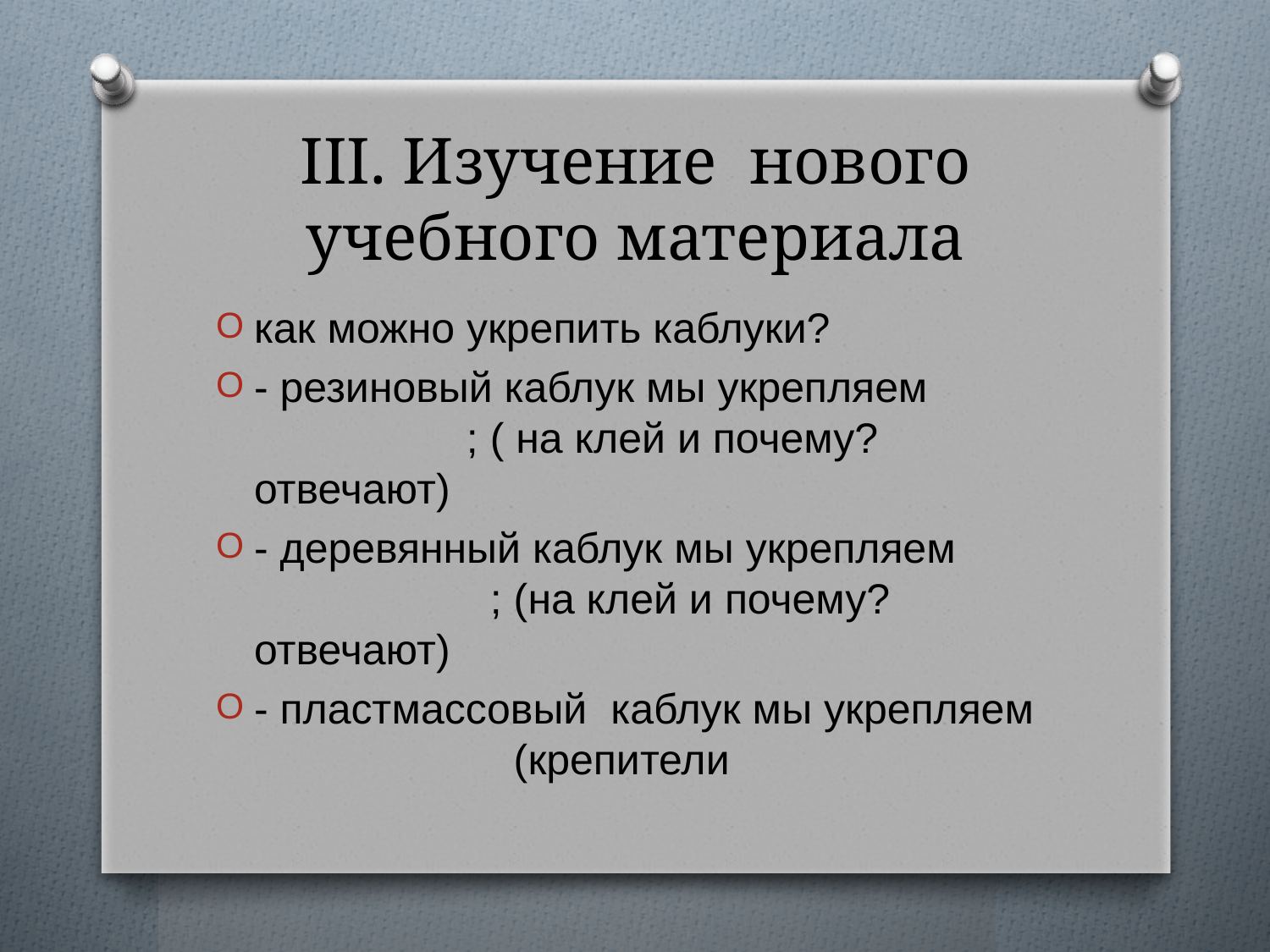

# III. Изучение  нового учебного материала
как можно укрепить каблуки?
- резиновый каблук мы укрепляем                             ; ( на клей и почему? отвечают)
- деревянный каблук мы укрепляем                             ; (на клей и почему? отвечают)
- пластмассовый  каблук мы укрепляем                        (крепители